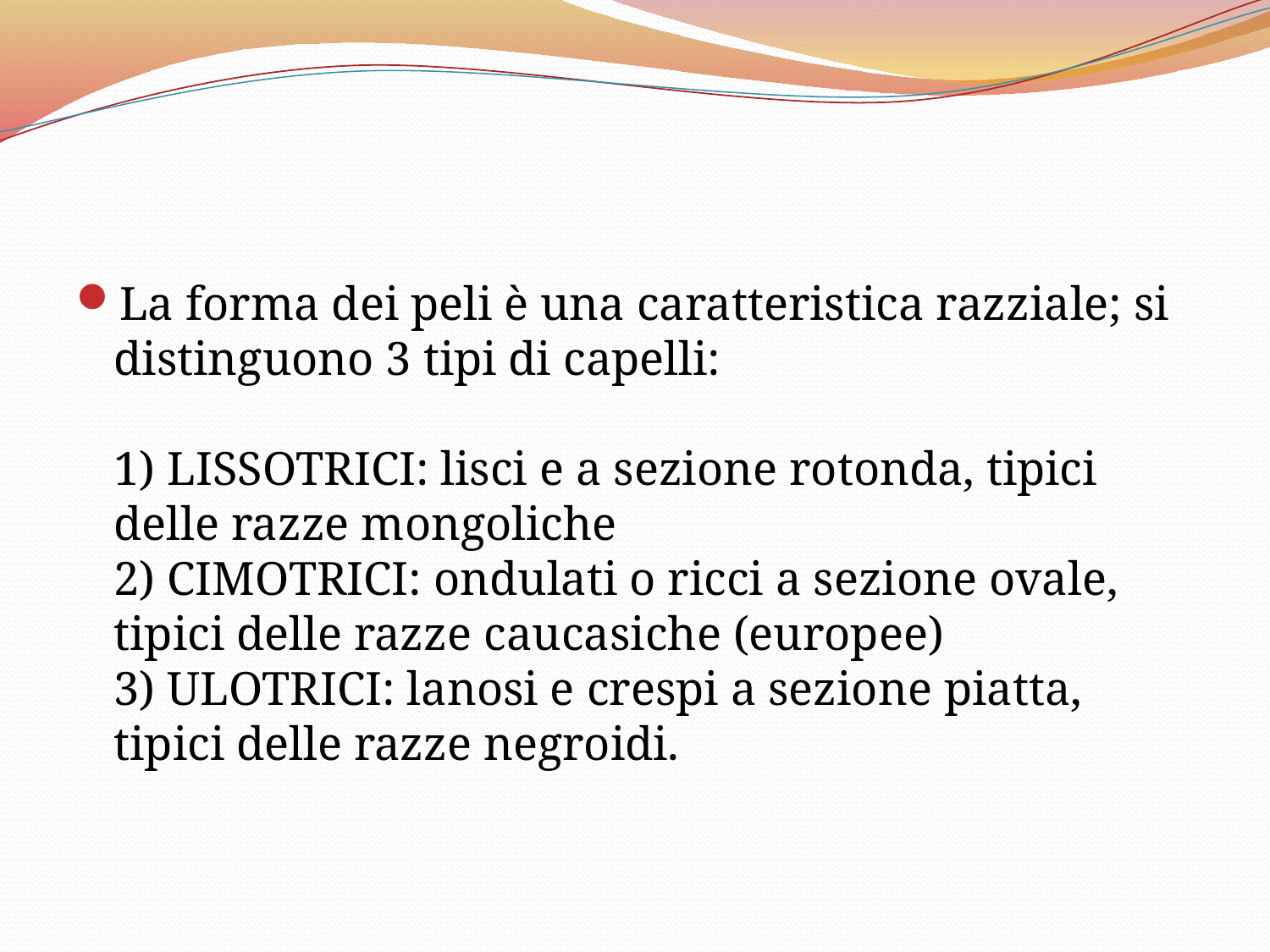

La forma dei peli è una caratteristica razziale; si distinguono 3 tipi di capelli: 
1) LISSOTRICI: lisci e a sezione rotonda, tipici delle razze mongoliche
2) CIMOTRICI: ondulati o ricci a sezione ovale, tipici delle razze caucasiche (europee)
3) ULOTRICI: lanosi e crespi a sezione piatta, tipici delle razze negroidi.